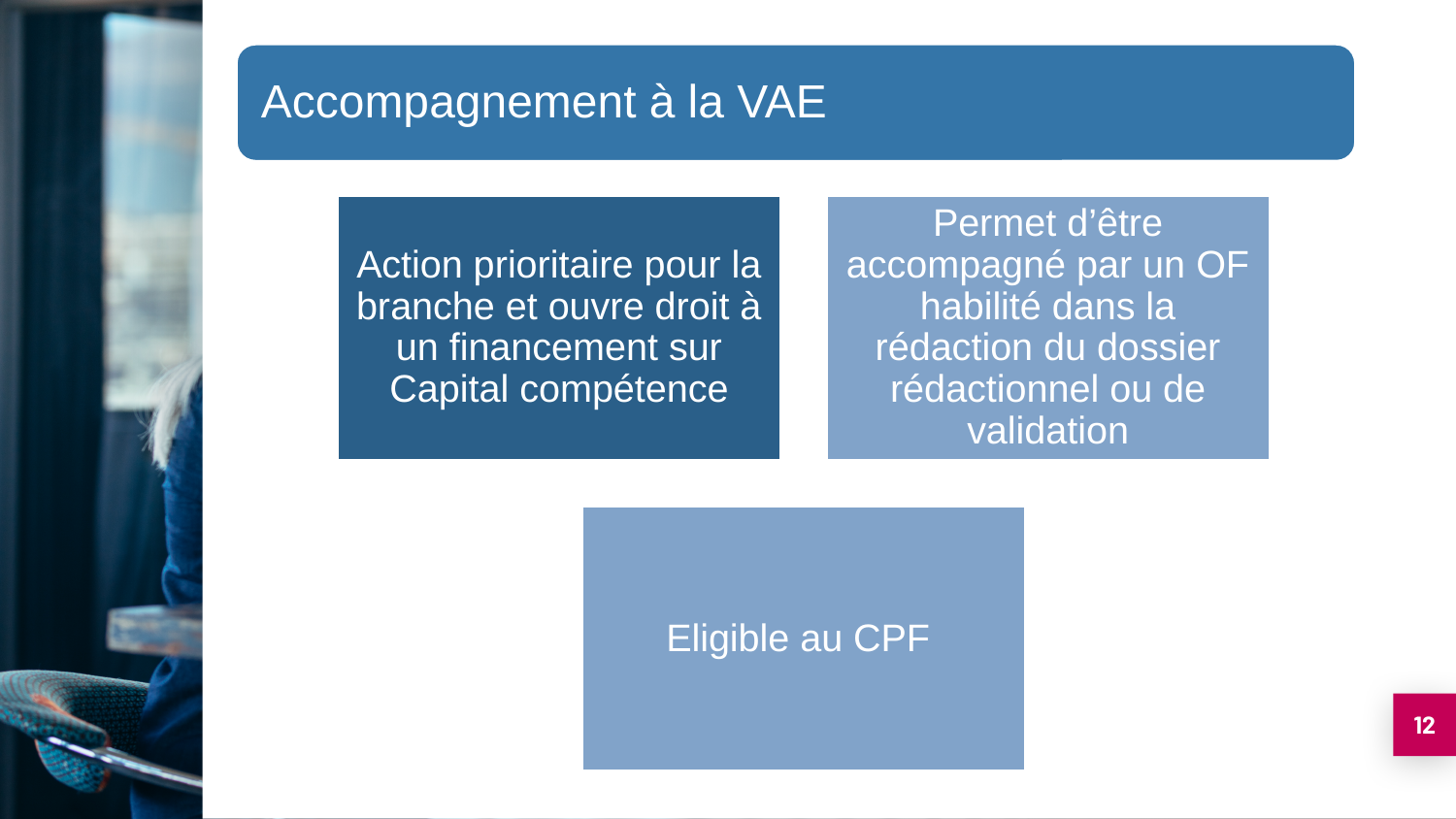

Accompagnement à la VAE

Action prioritaire pour la branche et ouvre droit à un financement sur Capital compétence
Permet d’être accompagné par un OF habilité dans la rédaction du dossier rédactionnel ou de validation
Eligible au CPF
12